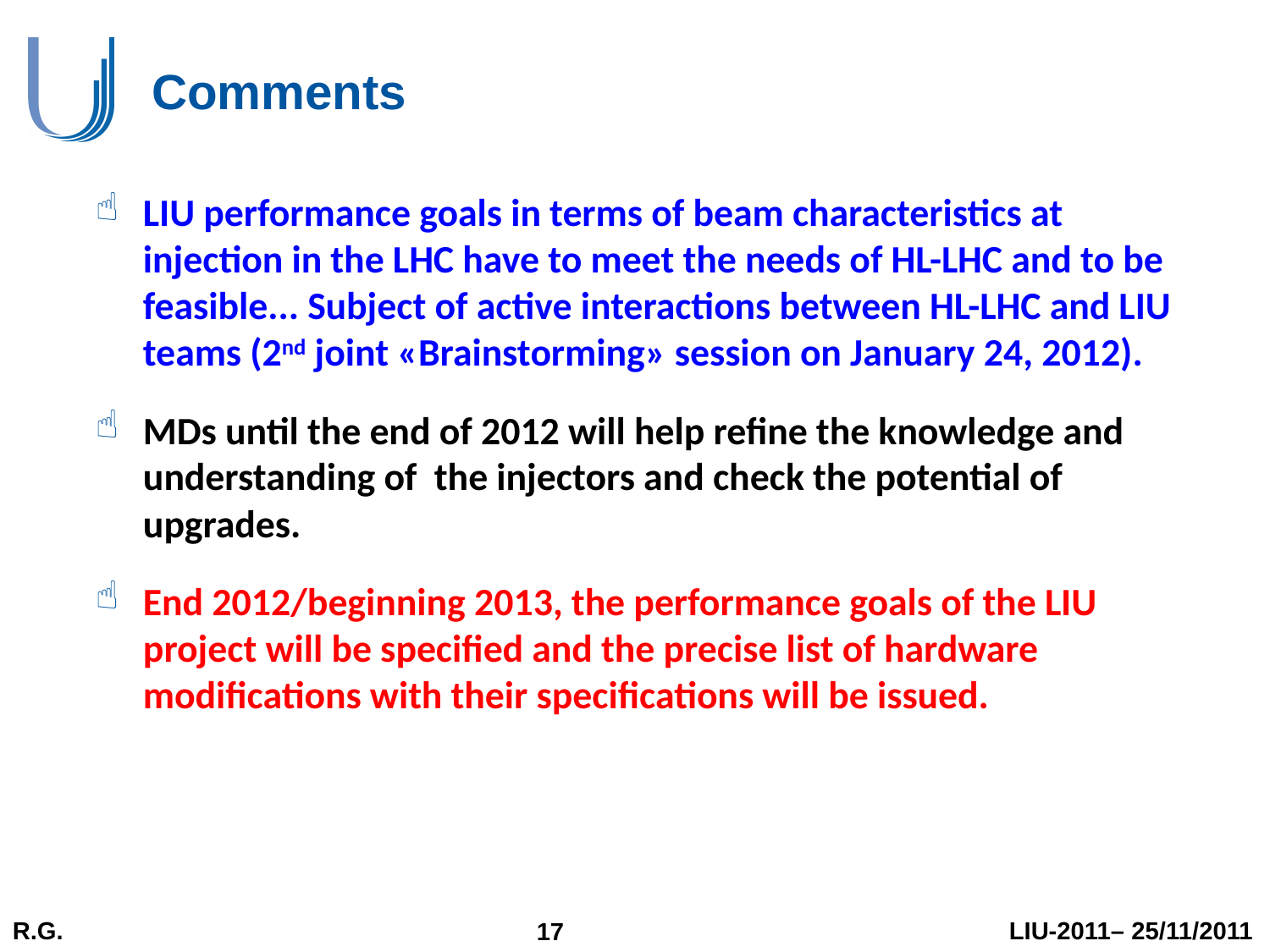

# Comments
LIU performance goals in terms of beam characteristics at injection in the LHC have to meet the needs of HL-LHC and to be feasible... Subject of active interactions between HL-LHC and LIU teams (2nd joint «Brainstorming» session on January 24, 2012).
MDs until the end of 2012 will help refine the knowledge and understanding of  the injectors and check the potential of upgrades.
End 2012/beginning 2013, the performance goals of the LIU project will be specified and the precise list of hardware modifications with their specifications will be issued.